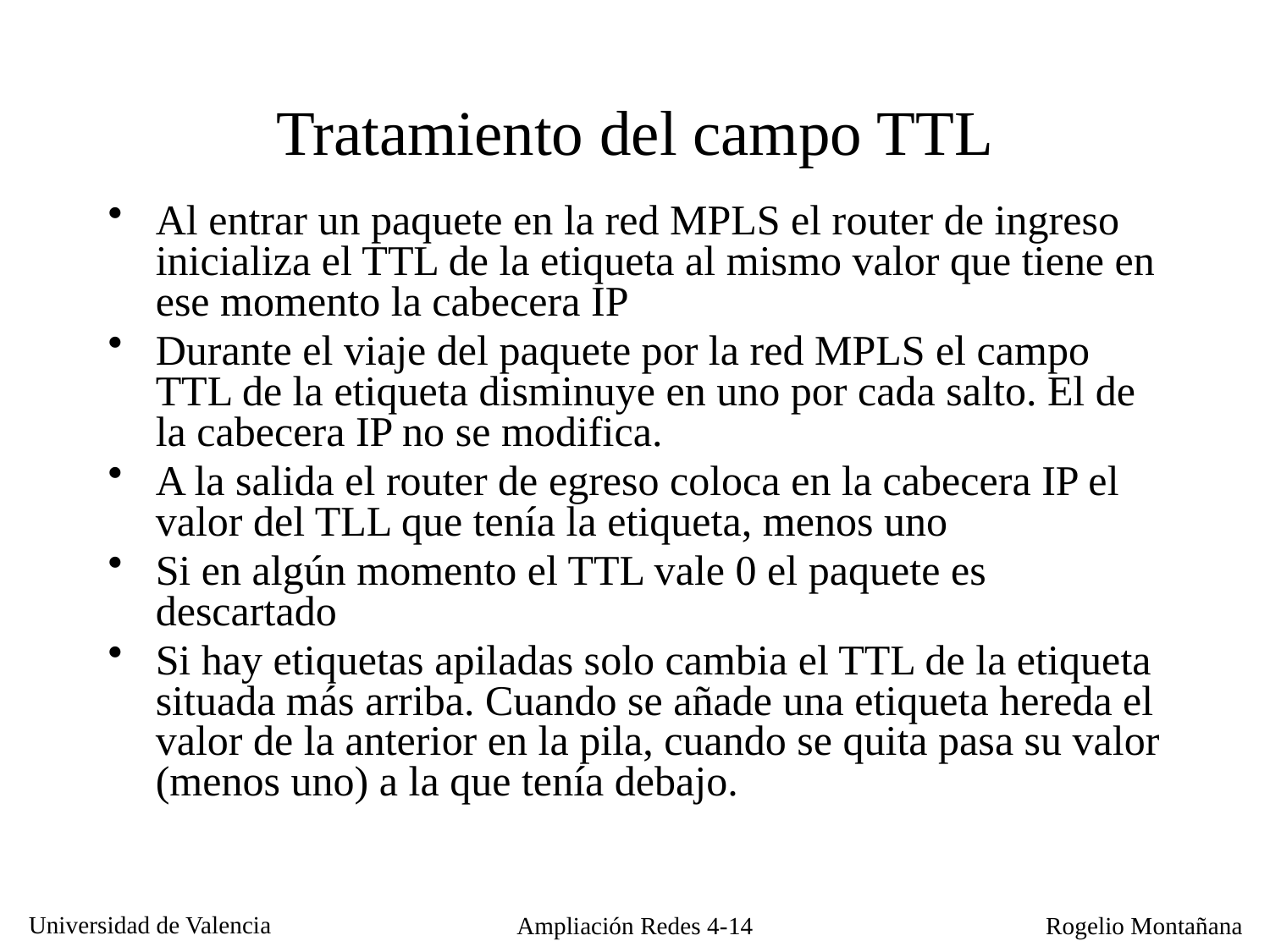

# Tratamiento del campo TTL
Al entrar un paquete en la red MPLS el router de ingreso inicializa el TTL de la etiqueta al mismo valor que tiene en ese momento la cabecera IP
Durante el viaje del paquete por la red MPLS el campo TTL de la etiqueta disminuye en uno por cada salto. El de la cabecera IP no se modifica.
A la salida el router de egreso coloca en la cabecera IP el valor del TLL que tenía la etiqueta, menos uno
Si en algún momento el TTL vale 0 el paquete es descartado
Si hay etiquetas apiladas solo cambia el TTL de la etiqueta situada más arriba. Cuando se añade una etiqueta hereda el valor de la anterior en la pila, cuando se quita pasa su valor (menos uno) a la que tenía debajo.
Ampliación Redes 4-14